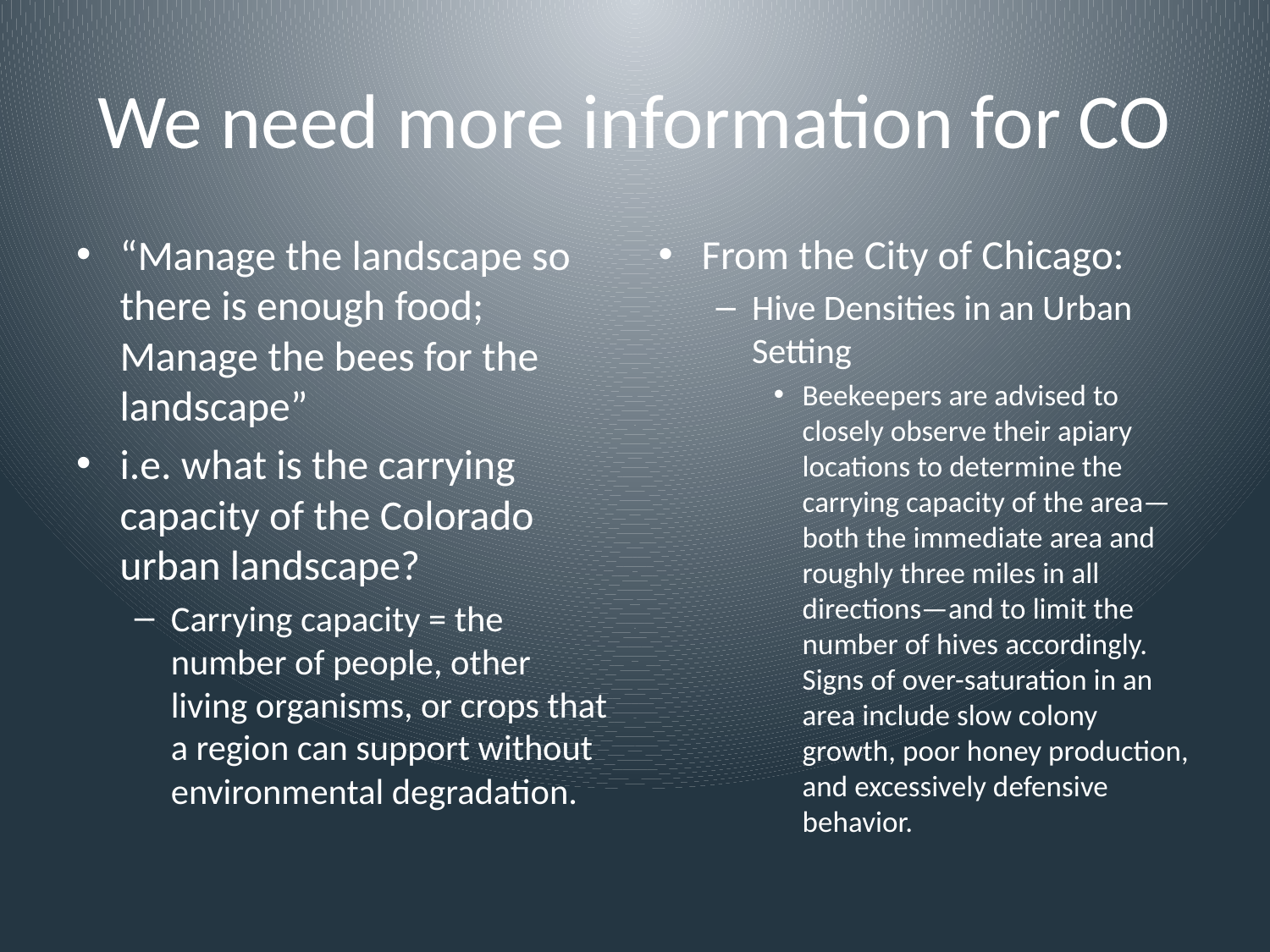

# We need more information for CO
“Manage the landscape so there is enough food; Manage the bees for the landscape”
i.e. what is the carrying capacity of the Colorado urban landscape?
Carrying capacity = the number of people, other living organisms, or crops that a region can support without environmental degradation.
From the City of Chicago:
Hive Densities in an Urban Setting
Beekeepers are advised to closely observe their apiary locations to determine the carrying capacity of the area—both the immediate area and roughly three miles in all directions—and to limit the number of hives accordingly. Signs of over-saturation in an area include slow colony growth, poor honey production, and excessively defensive behavior.